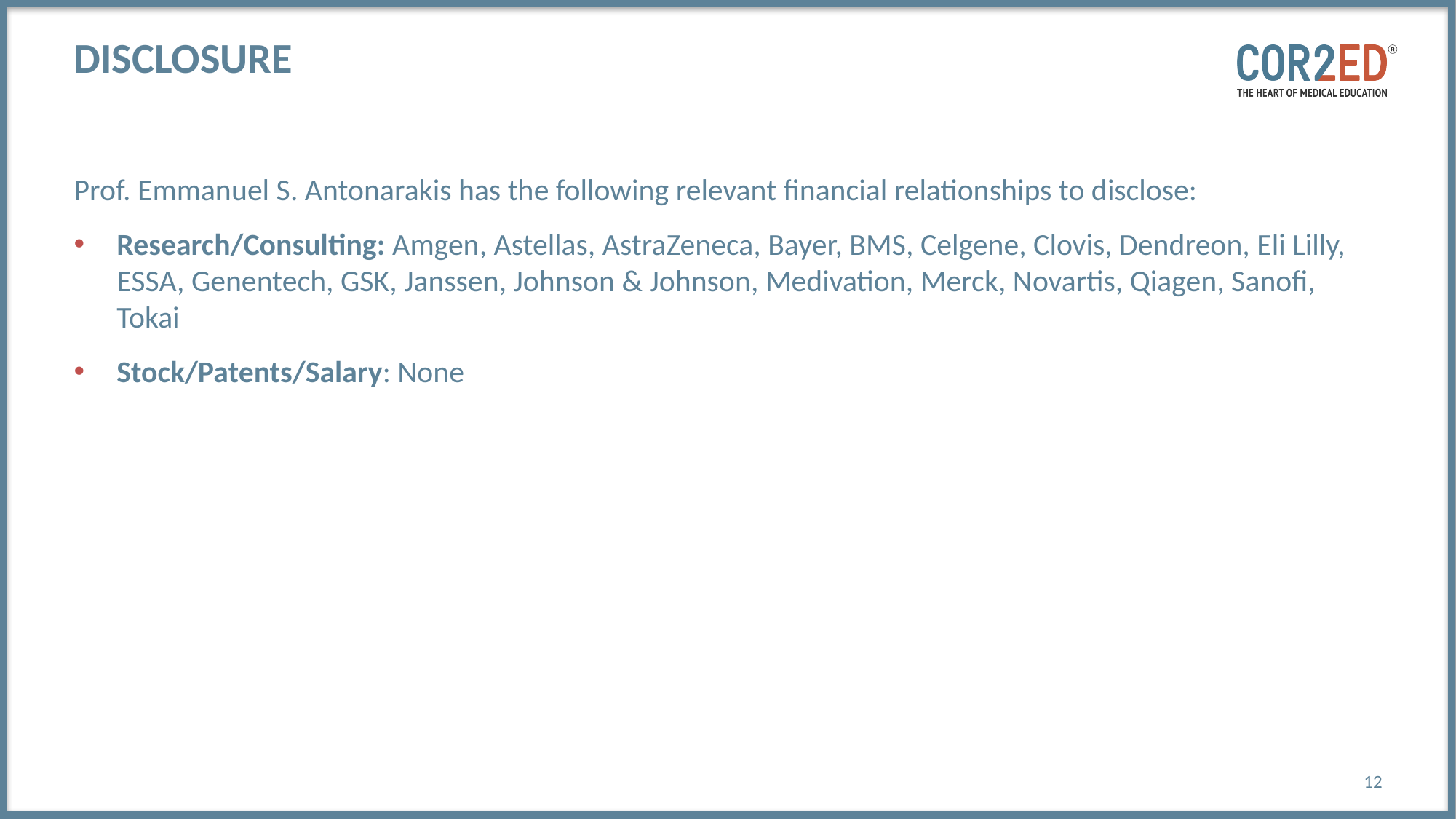

# DISCLOSURE
Prof. Emmanuel S. Antonarakis has the following relevant financial relationships to disclose:
Research/Consulting: Amgen, Astellas, AstraZeneca, Bayer, BMS, Celgene, Clovis, Dendreon, Eli Lilly, ESSA, Genentech, GSK, Janssen, Johnson & Johnson, Medivation, Merck, Novartis, Qiagen, Sanofi, Tokai
Stock/Patents/Salary: None

12